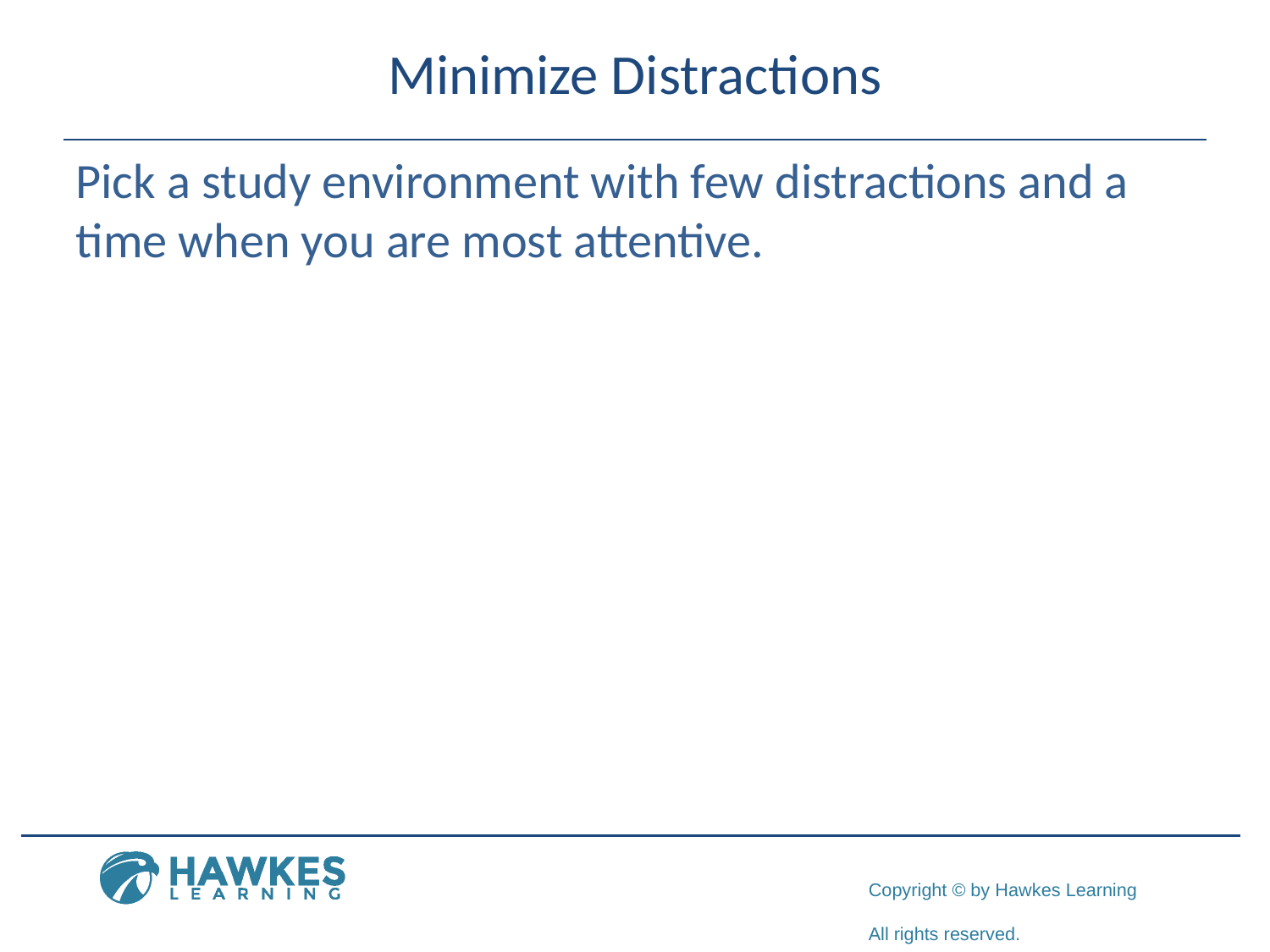

# Minimize Distractions
Pick a study environment with few distractions and a time when you are most attentive.